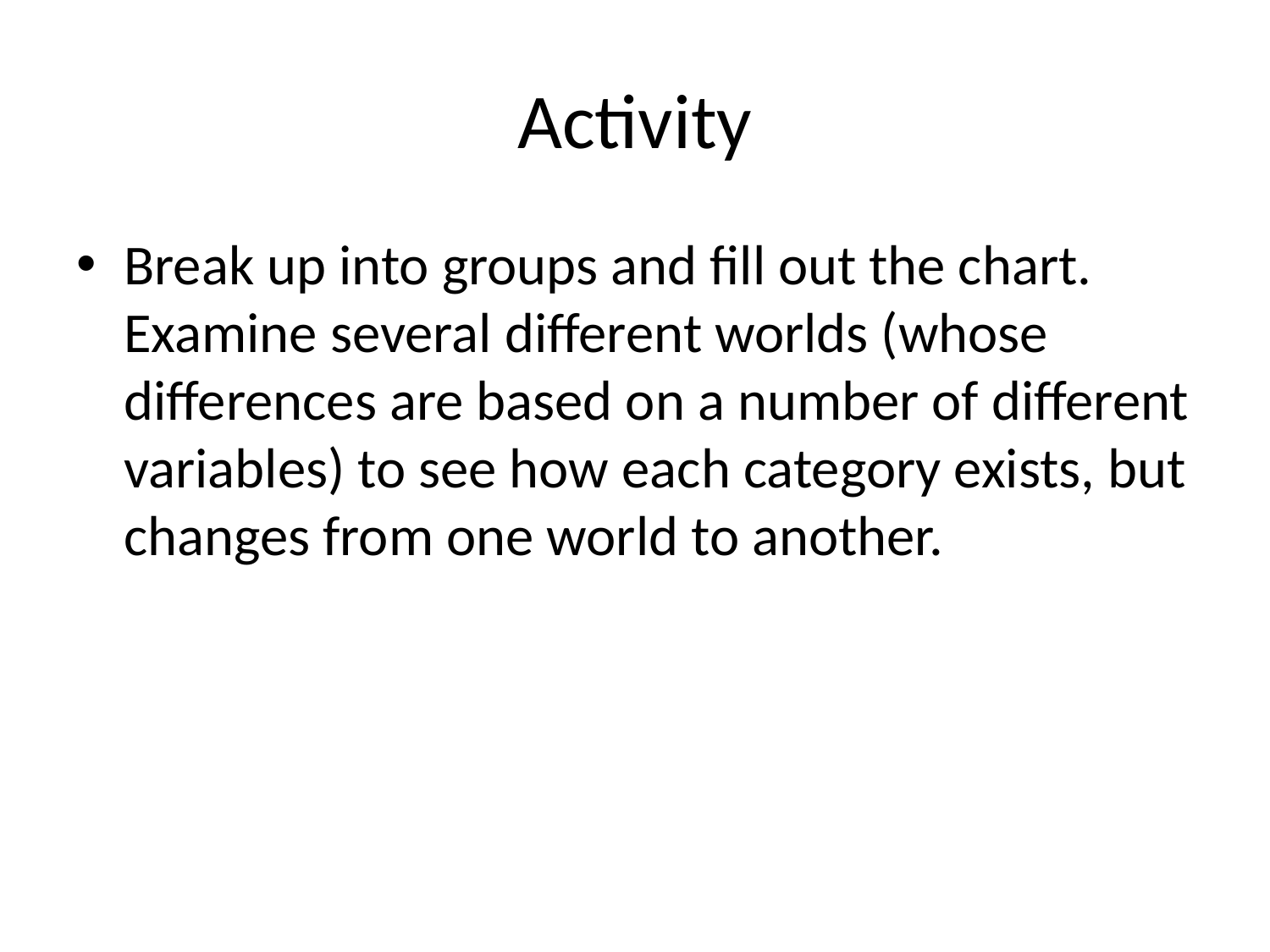

# Activity
Break up into groups and fill out the chart. Examine several different worlds (whose differences are based on a number of different variables) to see how each category exists, but changes from one world to another.